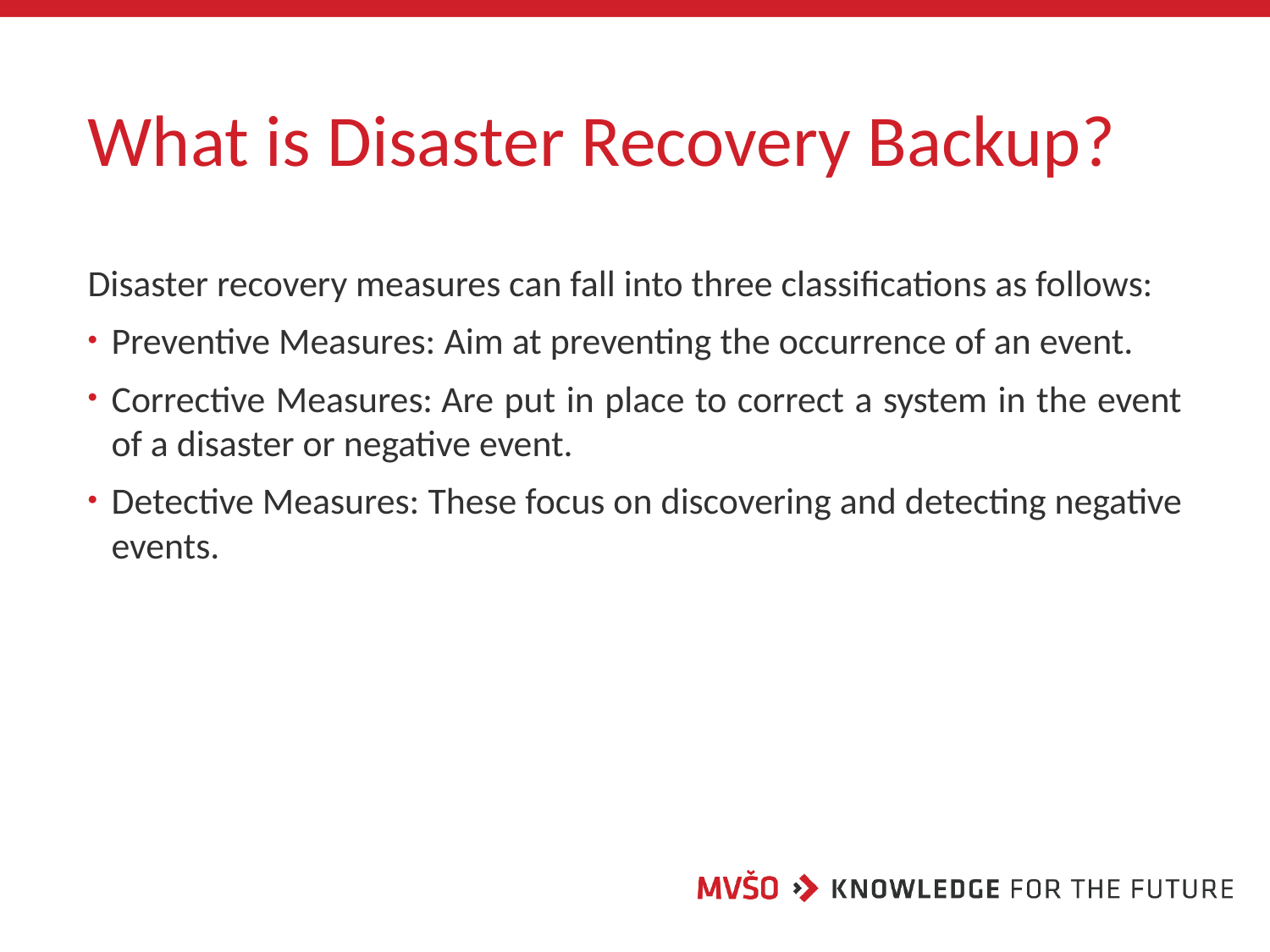

# What is Disaster Recovery Backup?
Disaster recovery measures can fall into three classifications as follows:
Preventive Measures: Aim at preventing the occurrence of an event.
Corrective Measures: Are put in place to correct a system in the event of a disaster or negative event.
Detective Measures: These focus on discovering and detecting negative events.